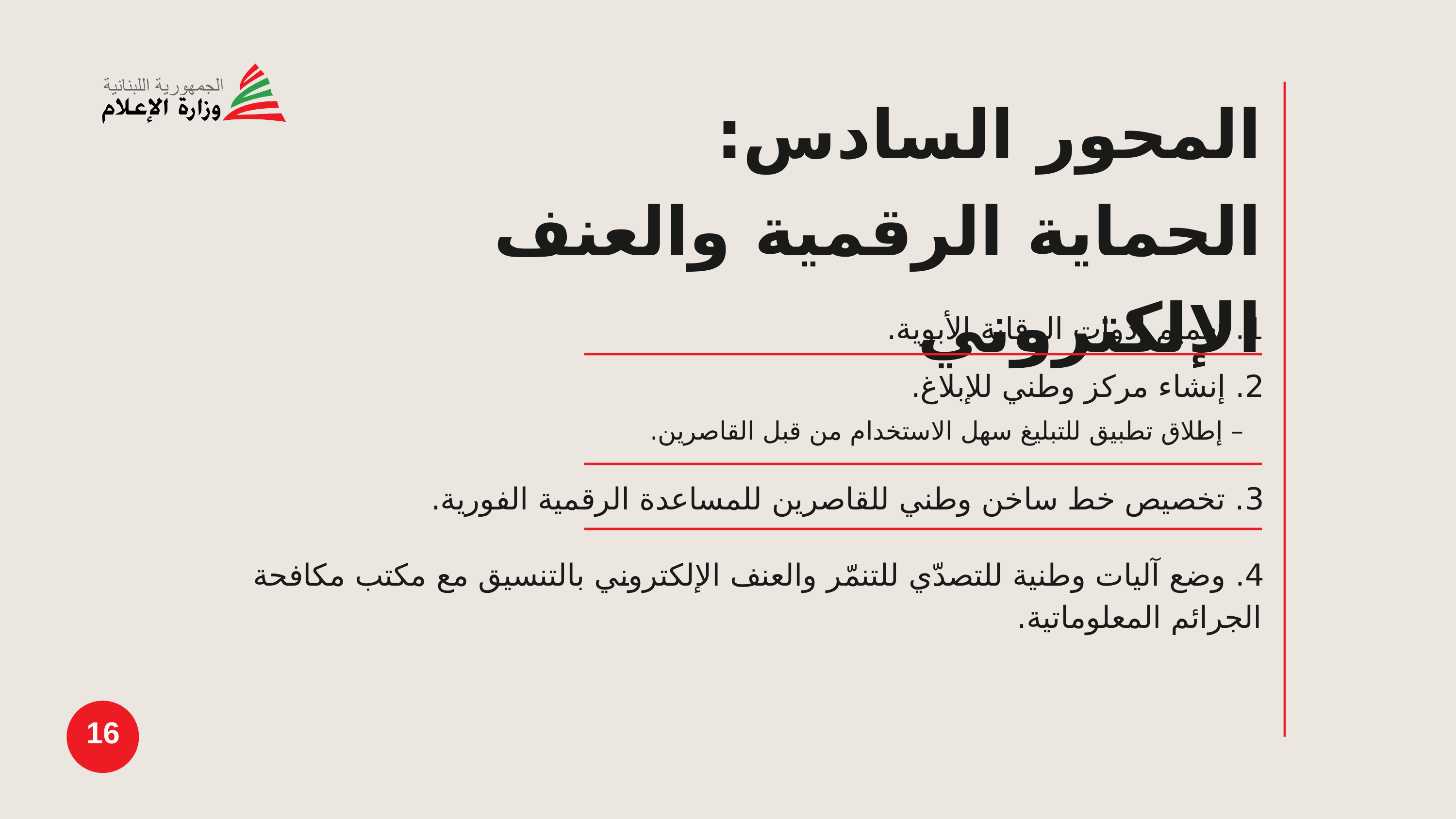

المحور السادس:
الحماية الرقمية والعنف الإلكتروني

1. تعميم أدوات الرقابة الأبوية.

2. إنشاء مركز وطني للإبلاغ.
– إطلاق تطبيق للتبليغ سهل الاستخدام من قبل القاصرين.

3. تخصيص خط ساخن وطني للقاصرين للمساعدة الرقمية الفورية.
4. وضع آليات وطنية للتصدّي للتنمّر والعنف الإلكتروني بالتنسيق مع مكتب مكافحة الجرائم المعلوماتية.

16